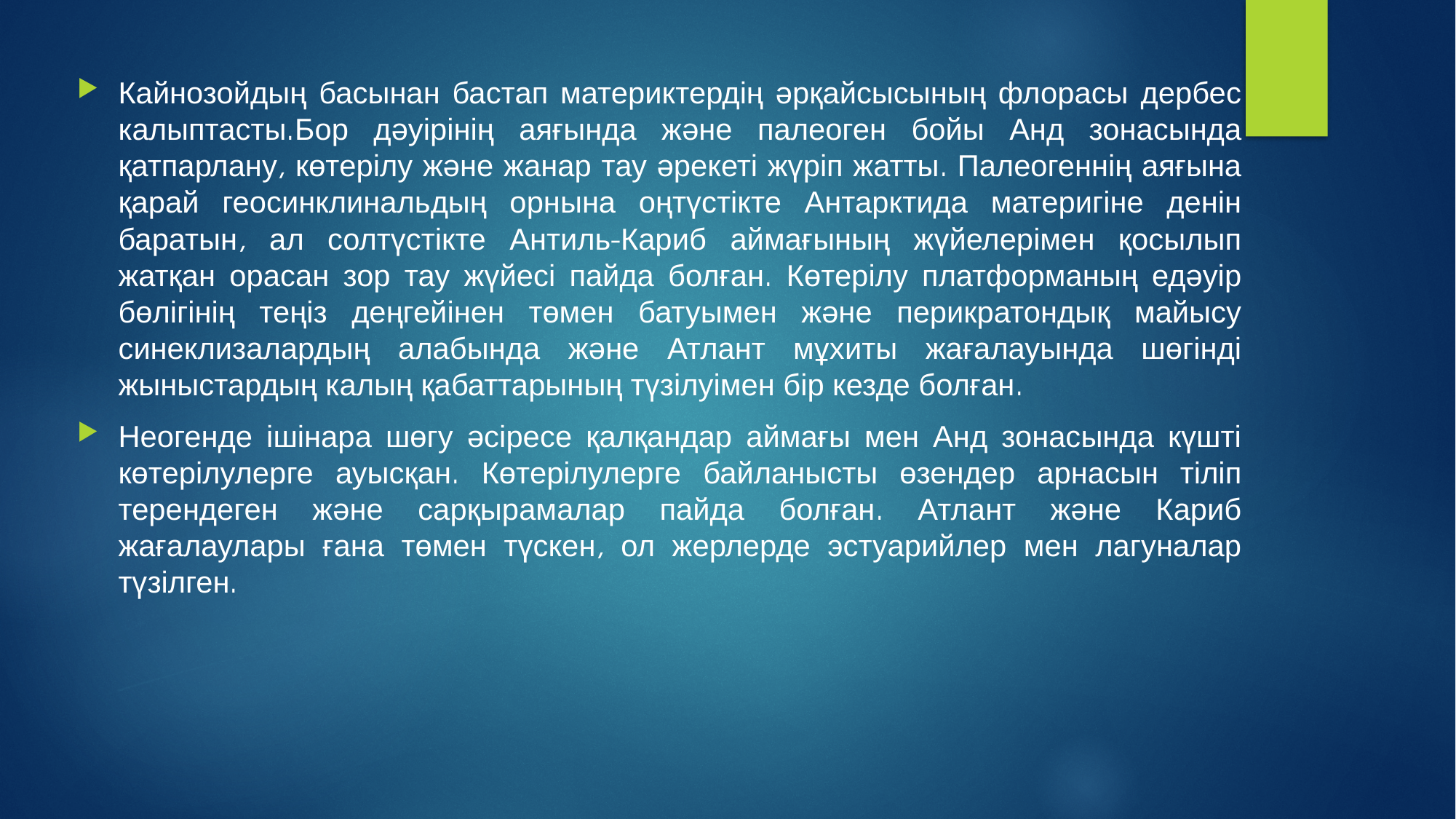

Кайнозойдың басынан бастап материктердің әрқайсысының флорасы дербес калыптасты.Бор дәуірінің аяғында және палеоген бойы Анд зонасында қатпарлану, көтерілу және жанар тау әрекеті жүріп жатты. Палеогеннің аяғына қарай геосинклинальдың орнына оңтүстікте Антарктида материгіне денін баратын, ал солтүстікте Антиль-Кариб аймағының жүйелерімен қосылып жатқан орасан зор тау жүйесі пайда болған. Көтерілу платформаның едәуір бөлігінің теңіз деңгейінен төмен батуымен және перикратондық майысу синеклизалардың алабында және Атлант мұхиты жағалауында шөгінді жыныстардың калың қабаттарының түзілуімен бір кезде болған.
Неогенде ішінара шөгу әсіресе қалқандар аймағы мен Анд зонасында күшті көтерілулерге ауысқан. Көтерілулерге байланысты өзендер арнасын тіліп терендеген және сарқырамалар пайда болған. Атлант және Кариб жағалаулары ғана төмен түскен, ол жерлерде эстуарийлер мен лагуналар түзілген.